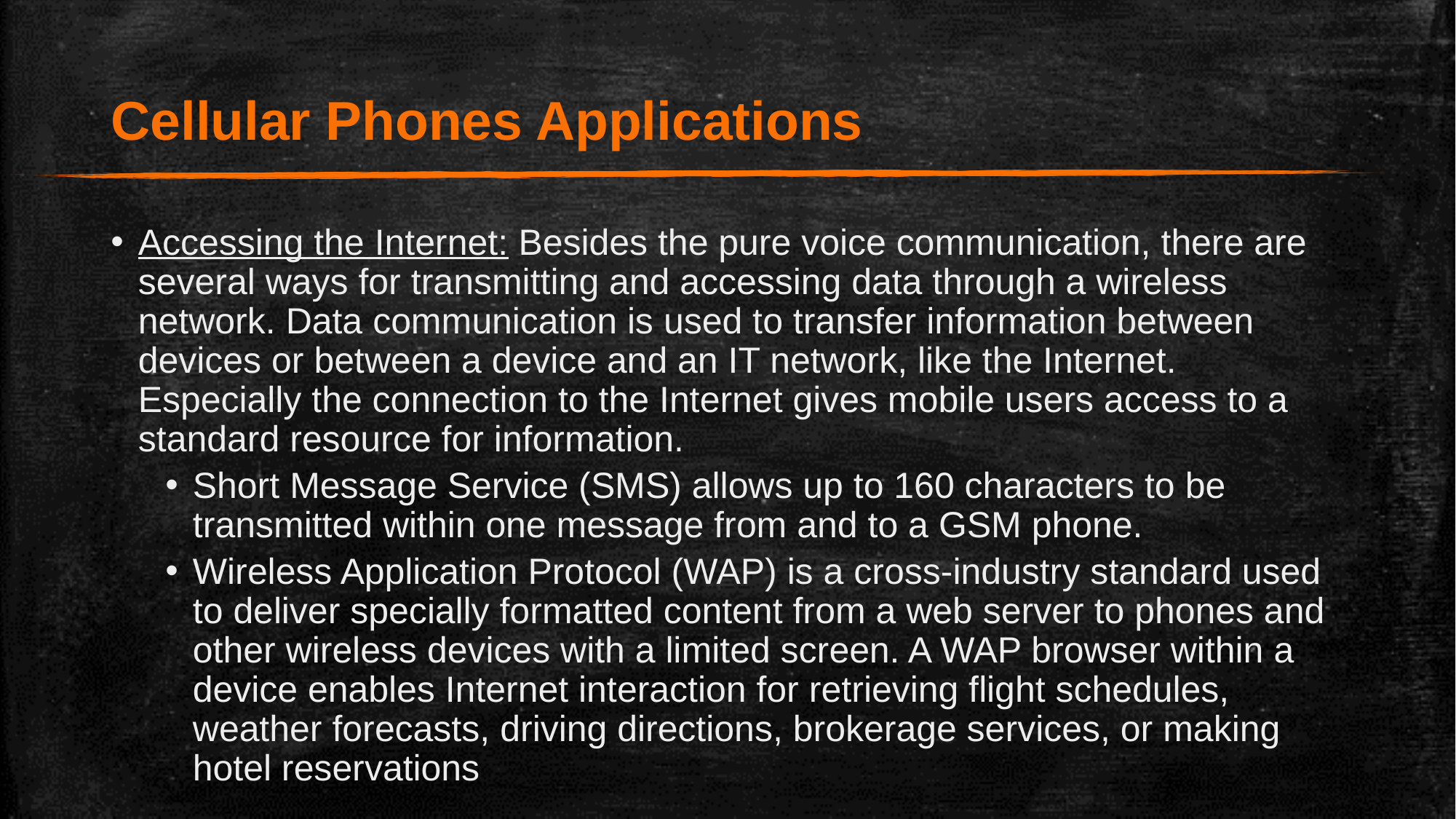

# Cellular Phones Applications

Accessing the Internet: Besides the pure voice communication, there are several ways for transmitting and accessing data through a wireless network. Data communication is used to transfer information between devices or between a device and an IT network, like the Internet. Especially the connection to the Internet gives mobile users access to a standard resource for information.
Short Message Service (SMS) allows up to 160 characters to be transmitted within one message from and to a GSM phone.
Wireless Application Protocol (WAP) is a cross-industry standard used to deliver specially formatted content from a web server to phones and other wireless devices with a limited screen. A WAP browser within a device enables Internet interaction for retrieving flight schedules, weather forecasts, driving directions, brokerage services, or making hotel reservations